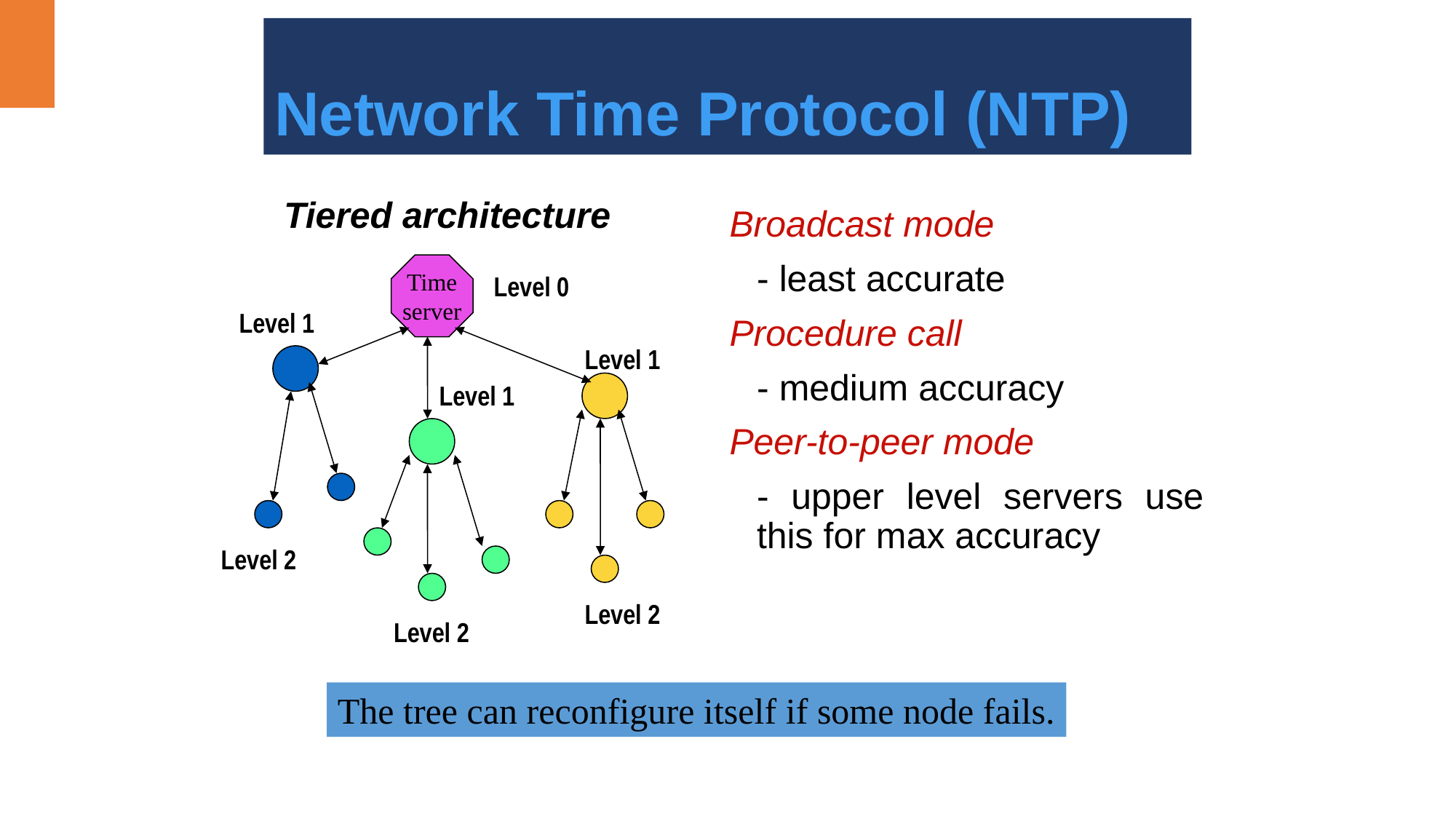

# Network Time Protocol (NTP)

Tiered architecture
Broadcast mode
	- least accurate
Procedure call
	- medium accuracy
Peer-to-peer mode
	- upper level servers use  this for max accuracy
Time
server
Level 0
Level 1

Level 1

Level 1

Level 2

Level 2
Level 2
The tree can reconfigure itself if some node fails.